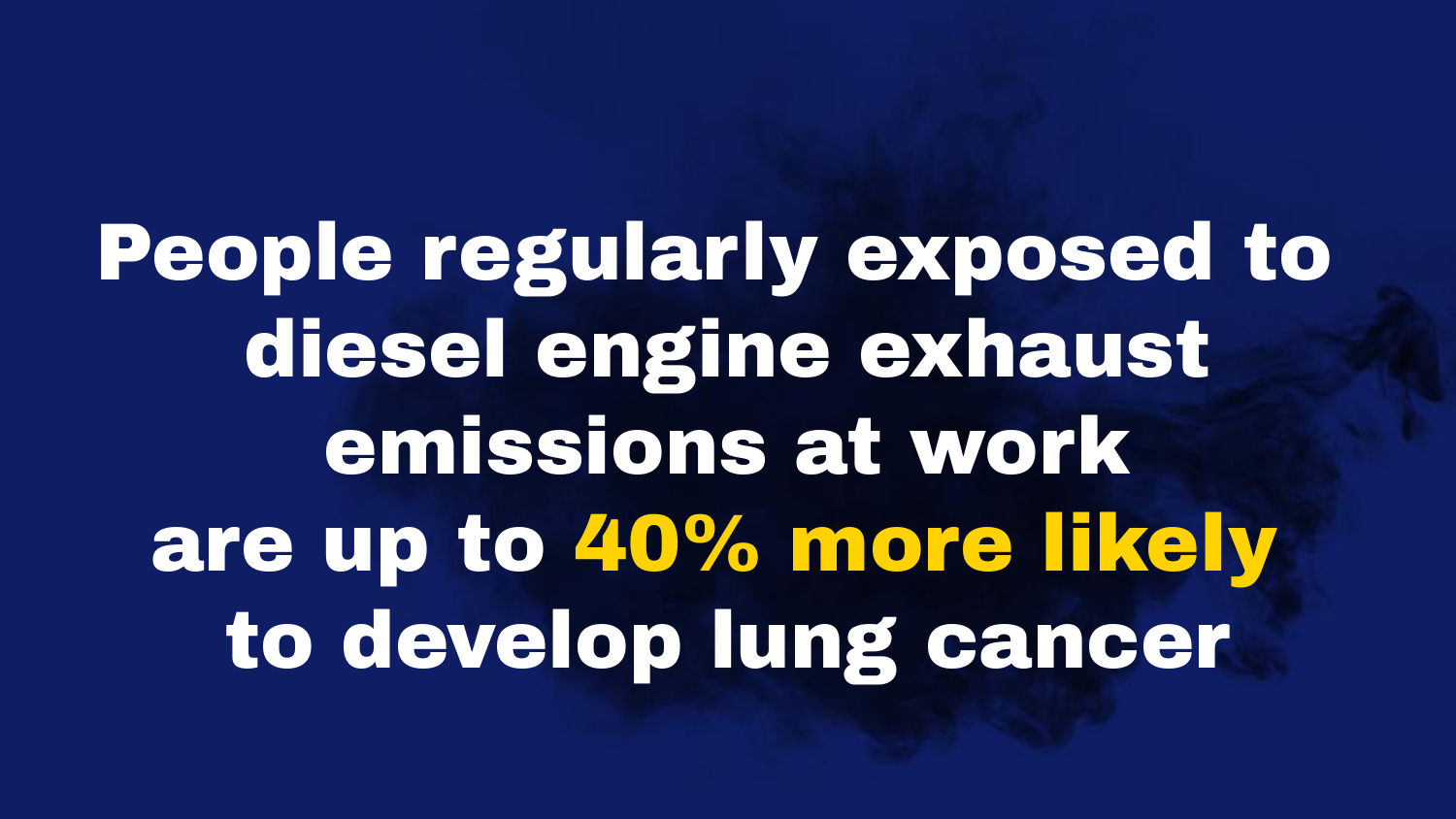

People regularly exposed to
diesel engine exhaust emissions at work
are up to 40% more likely
to develop lung cancer